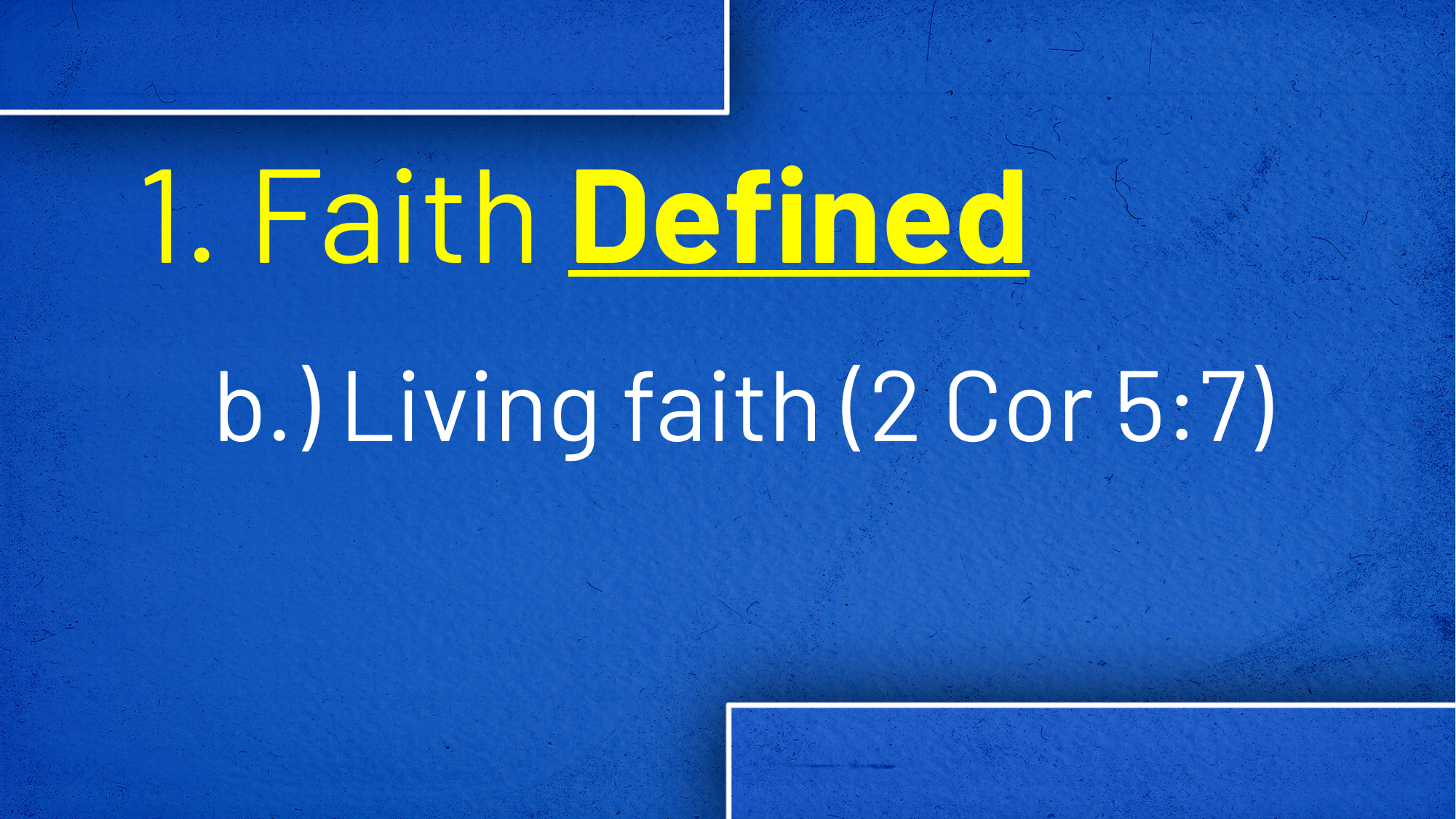

# 1. Faith Defined
b.) Living faith (2 Cor 5:7)